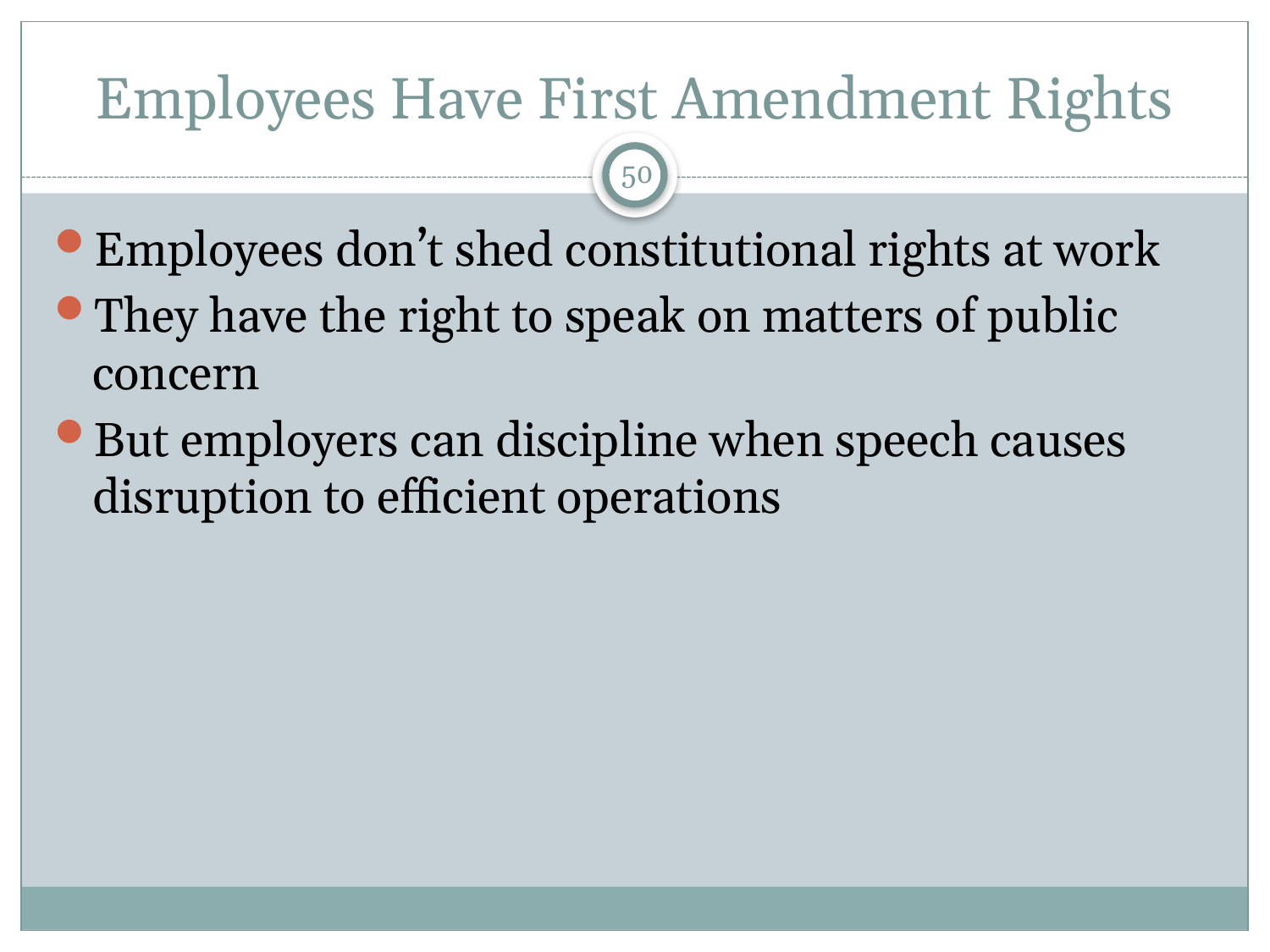

# Employees Have First Amendment Rights
50
Employees don’t shed constitutional rights at work
They have the right to speak on matters of public concern
But employers can discipline when speech causes disruption to efficient operations